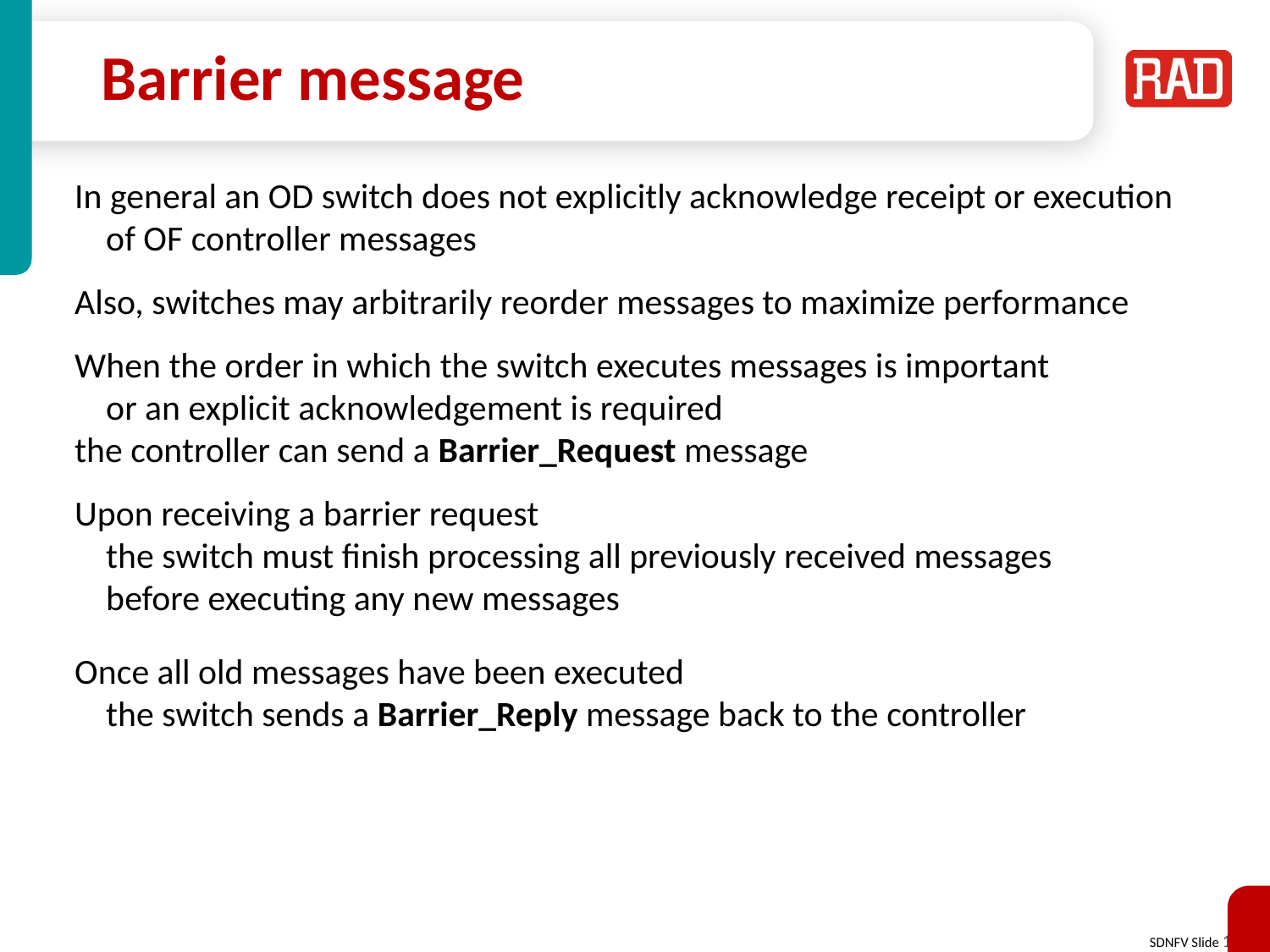

# Barrier message
In general an OD switch does not explicitly acknowledge receipt or execution of OF controller messages
Also, switches may arbitrarily reorder messages to maximize performance
When the order in which the switch executes messages is important
	or an explicit acknowledgement is required
the controller can send a Barrier_Request message
Upon receiving a barrier request
	the switch must finish processing all previously received messages
	before executing any new messages
Once all old messages have been executed
	the switch sends a Barrier_Reply message back to the controller